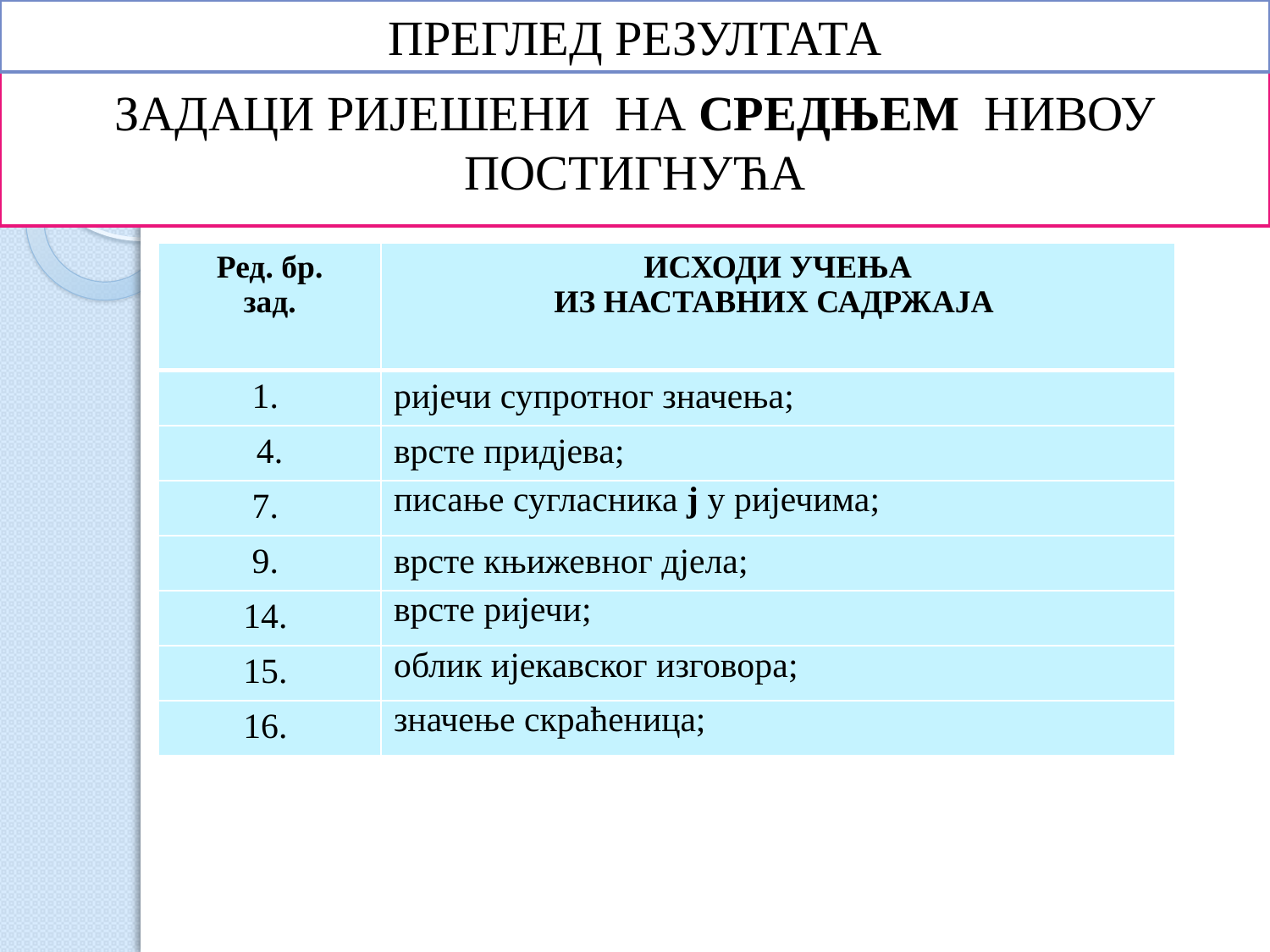

ПРЕГЛЕД РЕЗУЛТАТА
# ЗАДАЦИ РИЈЕШЕНИ  НА СРЕДЊЕМ  НИВОУ ПОСТИГНУЋА
| Ред. бр. зад. | ИСХОДИ УЧЕЊА ИЗ НАСТАВНИХ САДРЖАЈА |
| --- | --- |
| 1. | ријечи супротног значења; |
| 4. | врсте придјева; |
| 7. | писање сугласника ј у ријечима; |
| 9. | врсте књижевног дјела; |
| 14. | врсте ријечи; |
| 15. | облик ијекавског изговора; |
| 16. | значење скраћеница; |